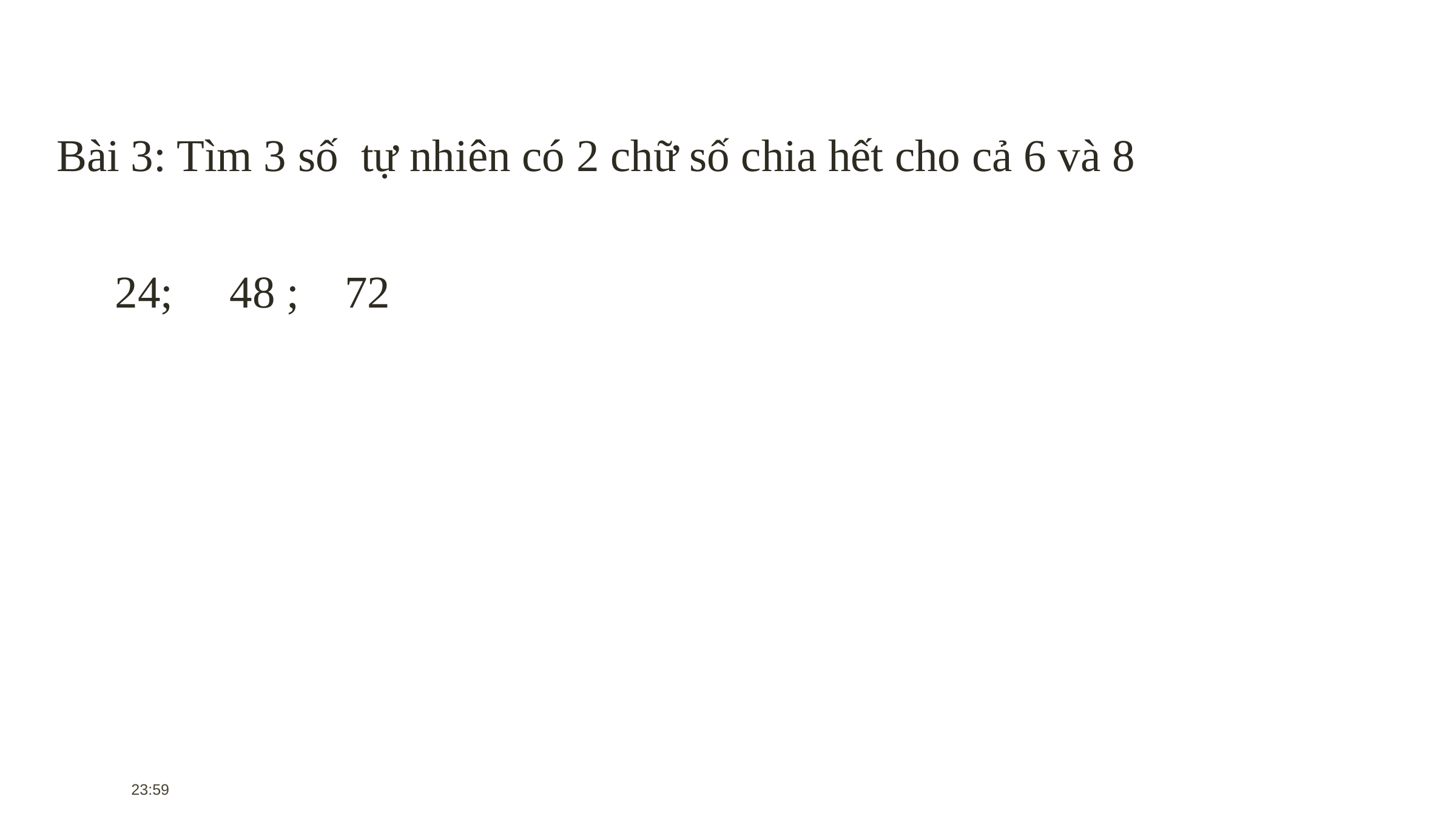

Bài 3: Tìm 3 số  tự nhiên có 2 chữ số chia hết cho cả 6 và 8
24;     48 ;    72
23:59